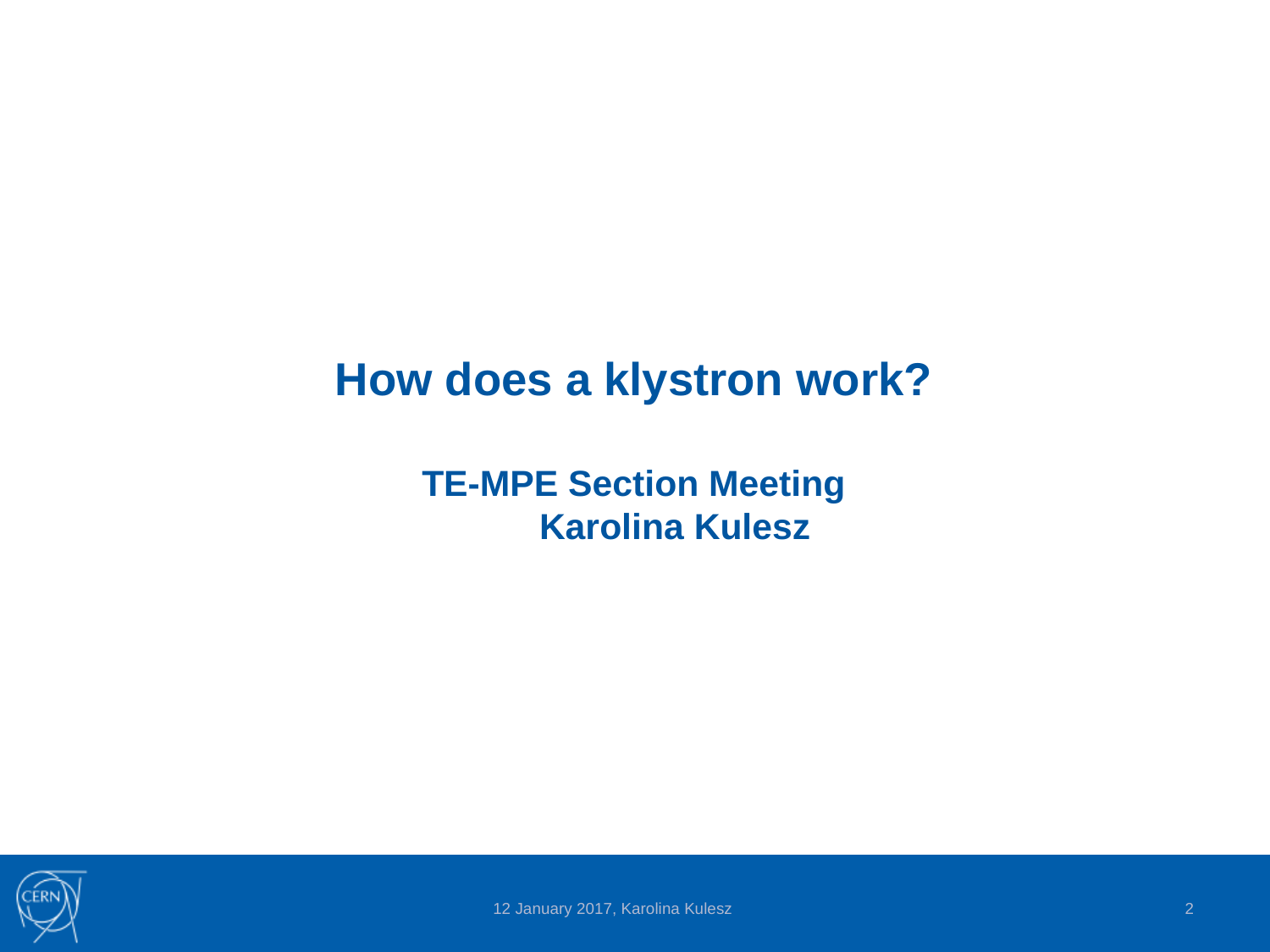

# How does a klystron work? TE-MPE Section Meeting Karolina Kulesz
2
12 January 2017, Karolina Kulesz